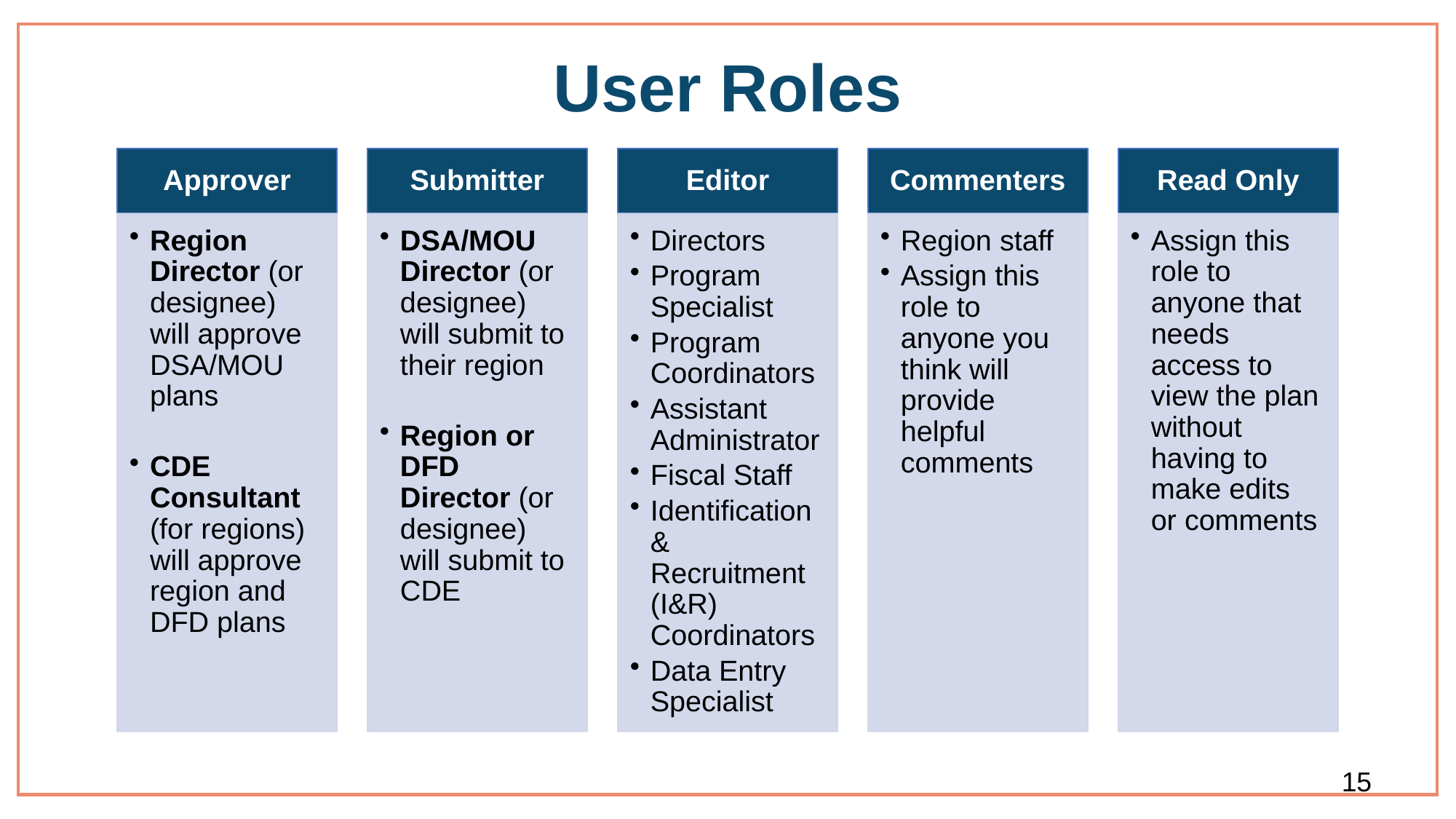

# User Roles
Approver
Region Director (or designee) will approve DSA/MOU plans

CDE Consultant (for regions) will approve region and DFD plans
Submitter
DSA/MOU Director (or designee) will submit to their region

Region or DFD Director (or designee) will submit to CDE
Editor
Directors
Program Specialist
Program Coordinators
Assistant Administrator
Fiscal Staff
Identification & Recruitment (I&R) Coordinators
Data Entry Specialist
Commenters
Region staff
Assign this role to anyone you think will provide helpful comments
Read Only
Assign this role to anyone that needs access to view the plan without having to make edits or comments
15